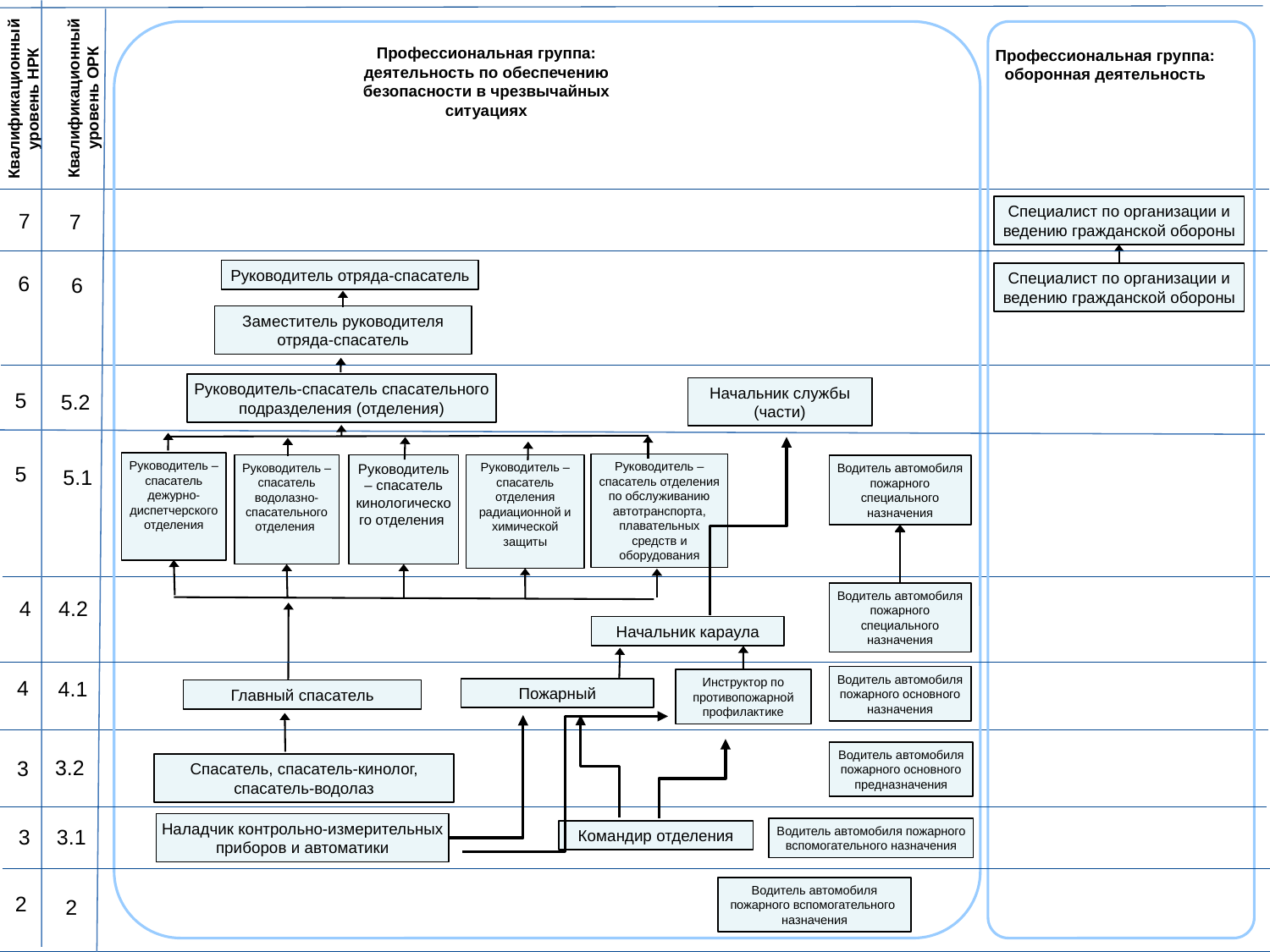

Квалификационный уровень НРК
Квалификационный уровень ОРК

Профессиональная группа: деятельность по обеспечению безопасности в чрезвычайных ситуациях
Профессиональная группа: оборонная деятельность

Специалист по организации и ведению гражданской обороны
7
7
Руководитель отряда-спасатель
Специалист по организации и ведению гражданской обороны
6
6
Заместитель руководителя отряда-спасатель
Руководитель-спасатель спасательного подразделения (отделения)
Начальник службы (части)
5
5.2
Руководитель – спасатель дежурно-диспетчерского отделения

Руководитель – спасатель отделения по обслуживанию автотранспорта, плавательных средств и оборудования
Руководитель – спасатель отделения радиационной и химической защиты

Руководитель – спасатель водолазно-спасательного отделения

Руководитель – спасатель кинологического отделения

Водитель автомобиля пожарного специального назначения
5
5.1
Водитель автомобиля пожарного специального назначения
4
4.2
Начальник караула
Водитель автомобиля пожарного основного назначения
Инструктор по противопожарной профилактике
4
4.1
Пожарный
Главный спасатель
Водитель автомобиля пожарного основного предназначения
3.2
3
Спасатель, спасатель-кинолог, спасатель-водолаз
Наладчик контрольно-измерительных приборов и автоматики
Водитель автомобиля пожарного вспомогательного назначения
3.1
3
Командир отделения
Водитель автомобиля пожарного вспомогательного  назначения
2
2